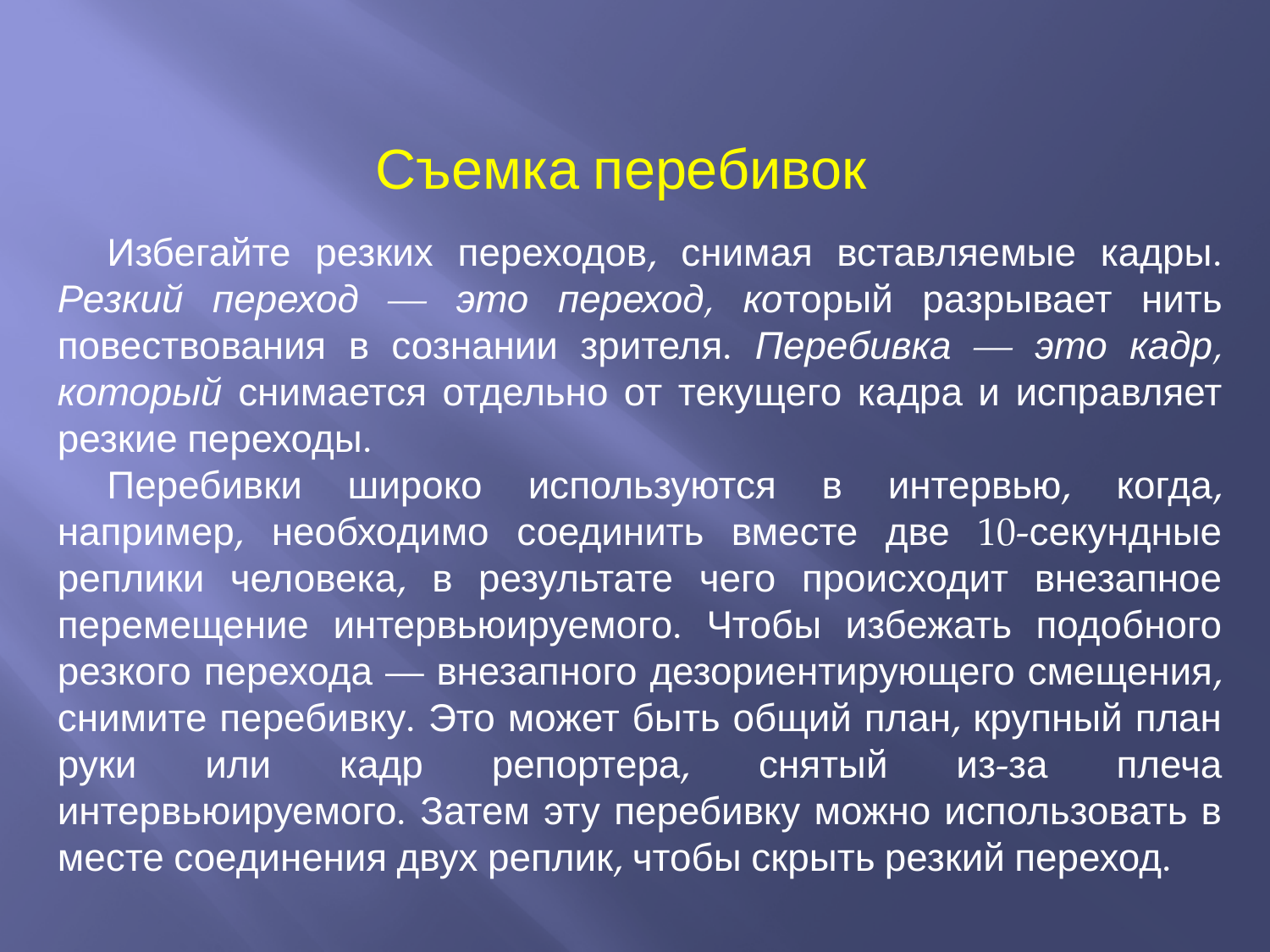

Съемка перебивок
Избегайте резких переходов, снимая вставляемые кадры. Резкий переход — это переход, который разрывает нить повествования в сознании зрителя. Перебивка — это кадр, который снимается отдельно от текущего кадра и исправляет резкие переходы.
Перебивки широко используются в интервью, когда, например, необходимо соединить вместе две 10-секундные реплики человека, в результате чего происходит внезапное перемещение интервьюируемого. Чтобы избежать подобного резкого перехода — внезапного дезориентирующего смещения, снимите перебивку. Это может быть общий план, крупный план руки или кадр репортера, снятый из-за плеча интервьюируемого. Затем эту перебивку можно использовать в месте соединения двух реплик, чтобы скрыть резкий переход.